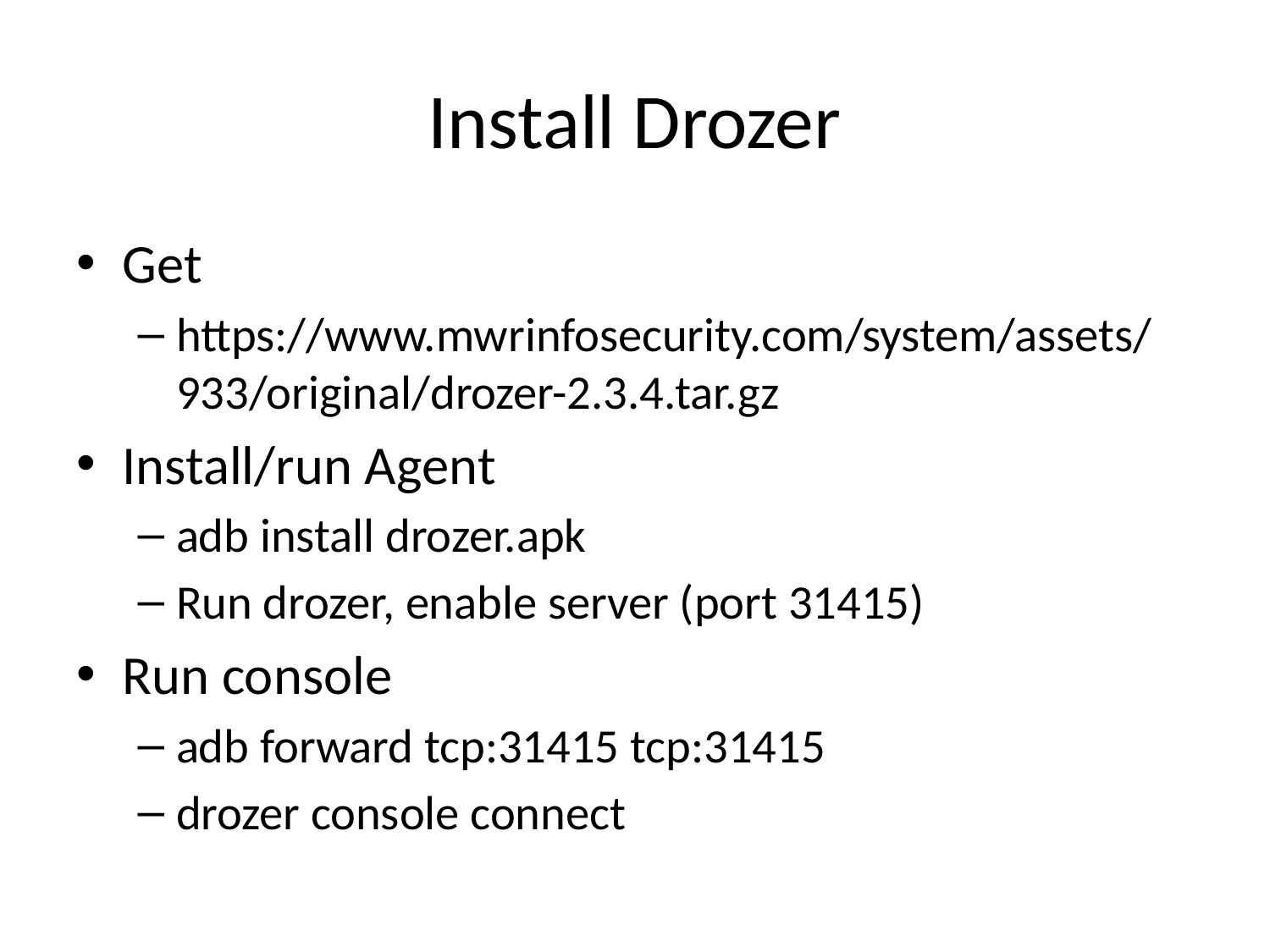

# Install Drozer
Get
https://www.mwrinfosecurity.com/system/assets/933/original/drozer-2.3.4.tar.gz
Install/run Agent
adb install drozer.apk
Run drozer, enable server (port 31415)
Run console
adb forward tcp:31415 tcp:31415
drozer console connect